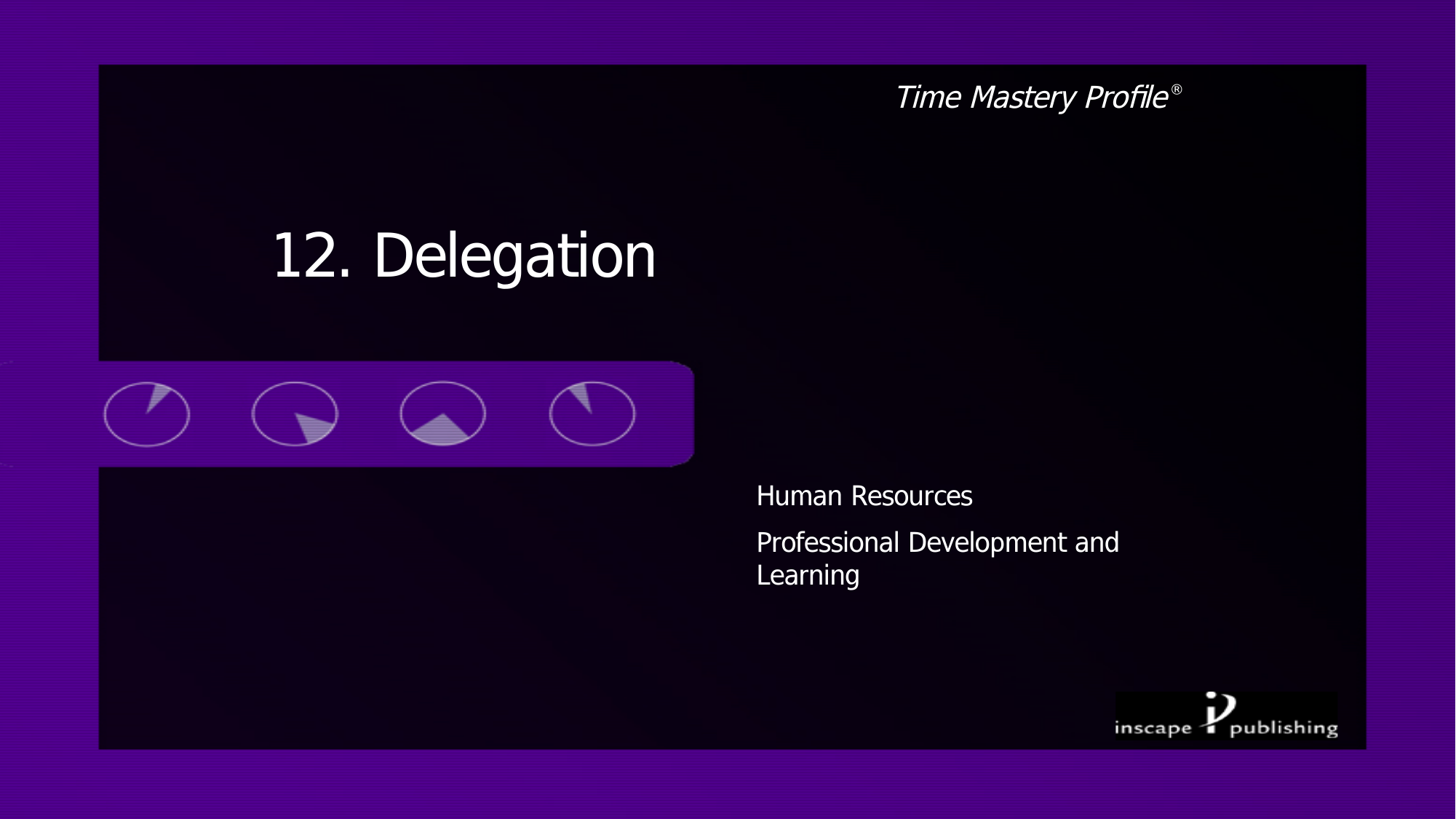

Time Mastery Profile ®
12. Delegation
Human Resources
Professional Development and Learning